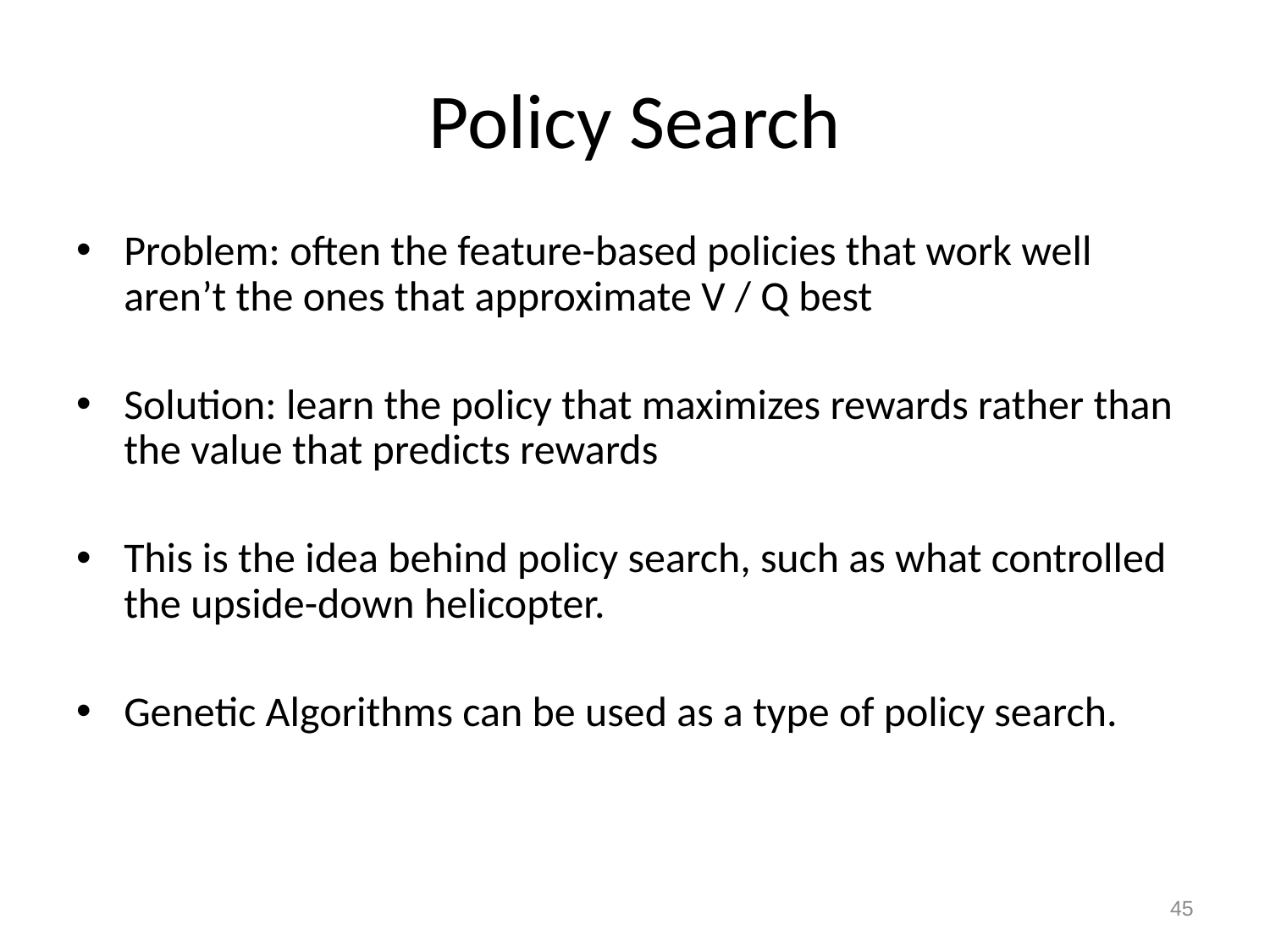

# Policy Search
Problem: often the feature-based policies that work well aren’t the ones that approximate V / Q best

Solution: learn the policy that maximizes rewards rather than the value that predicts rewards

This is the idea behind policy search, such as what controlled the upside-down helicopter.

Genetic Algorithms can be used as a type of policy search.
45